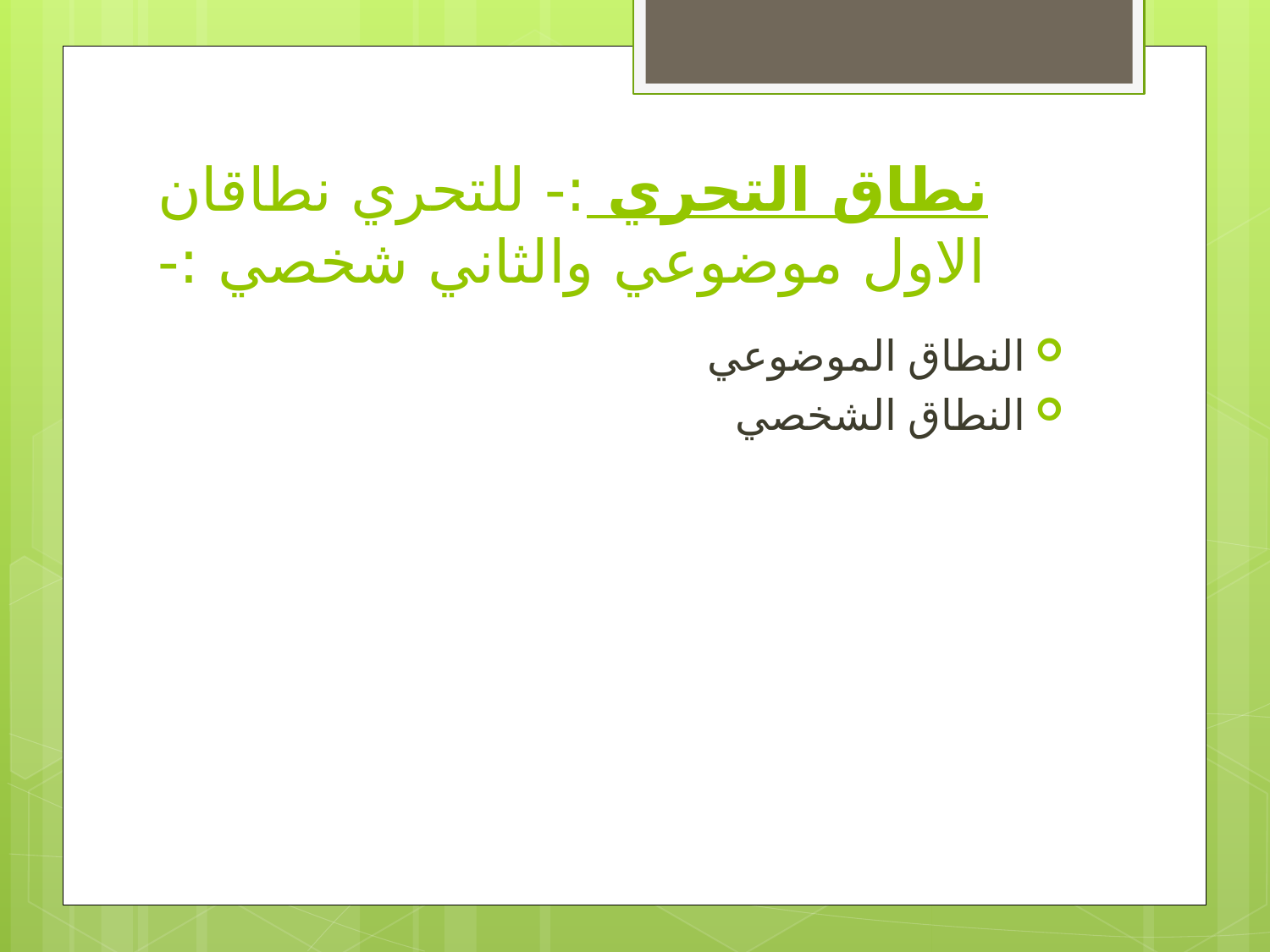

# نطاق التحري :- للتحري نطاقان الاول موضوعي والثاني شخصي :-
النطاق الموضوعي
النطاق الشخصي